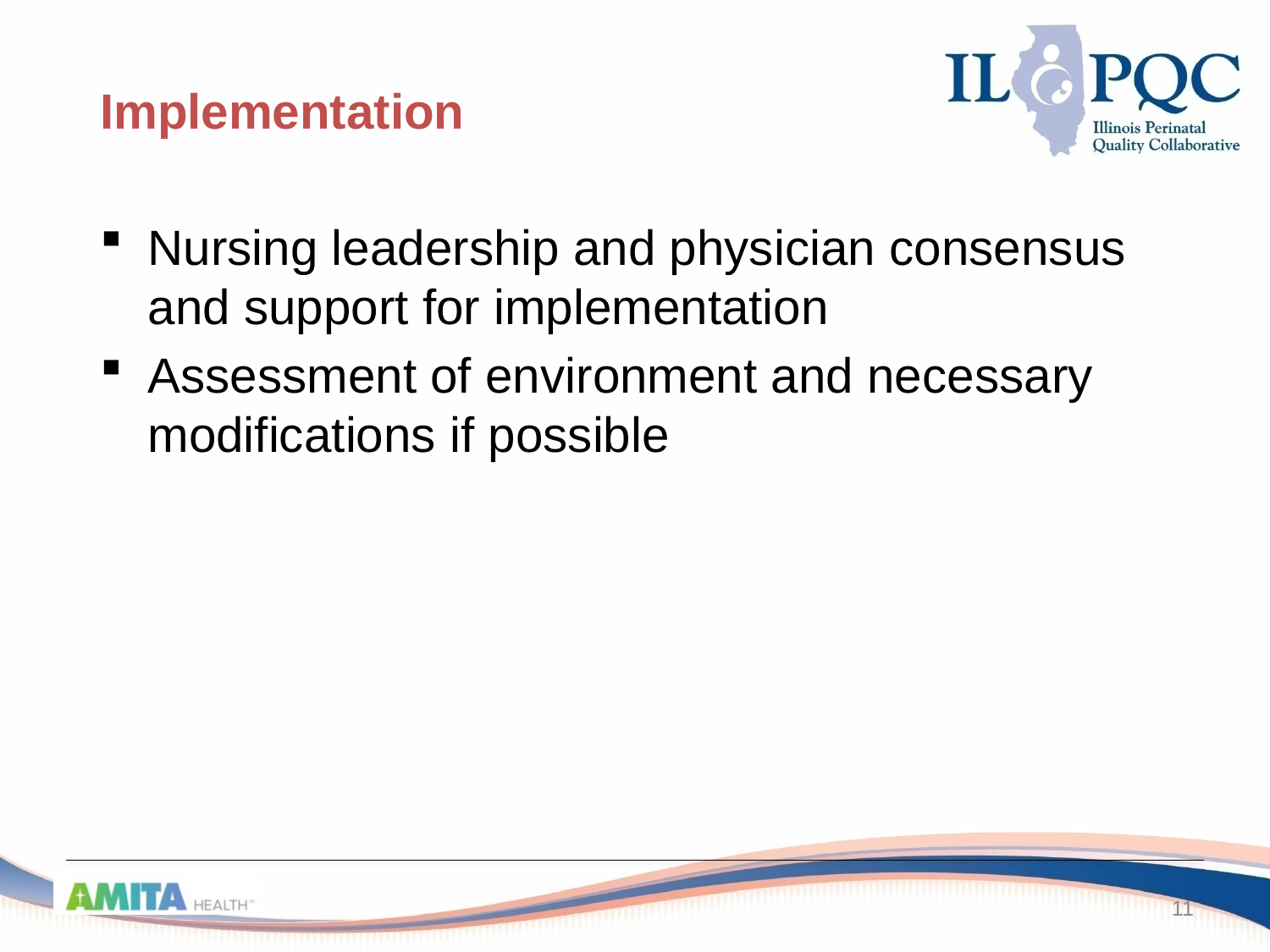

Implementation

Nursing leadership and physician consensus and support for implementation
Assessment of environment and necessary modifications if possible

11